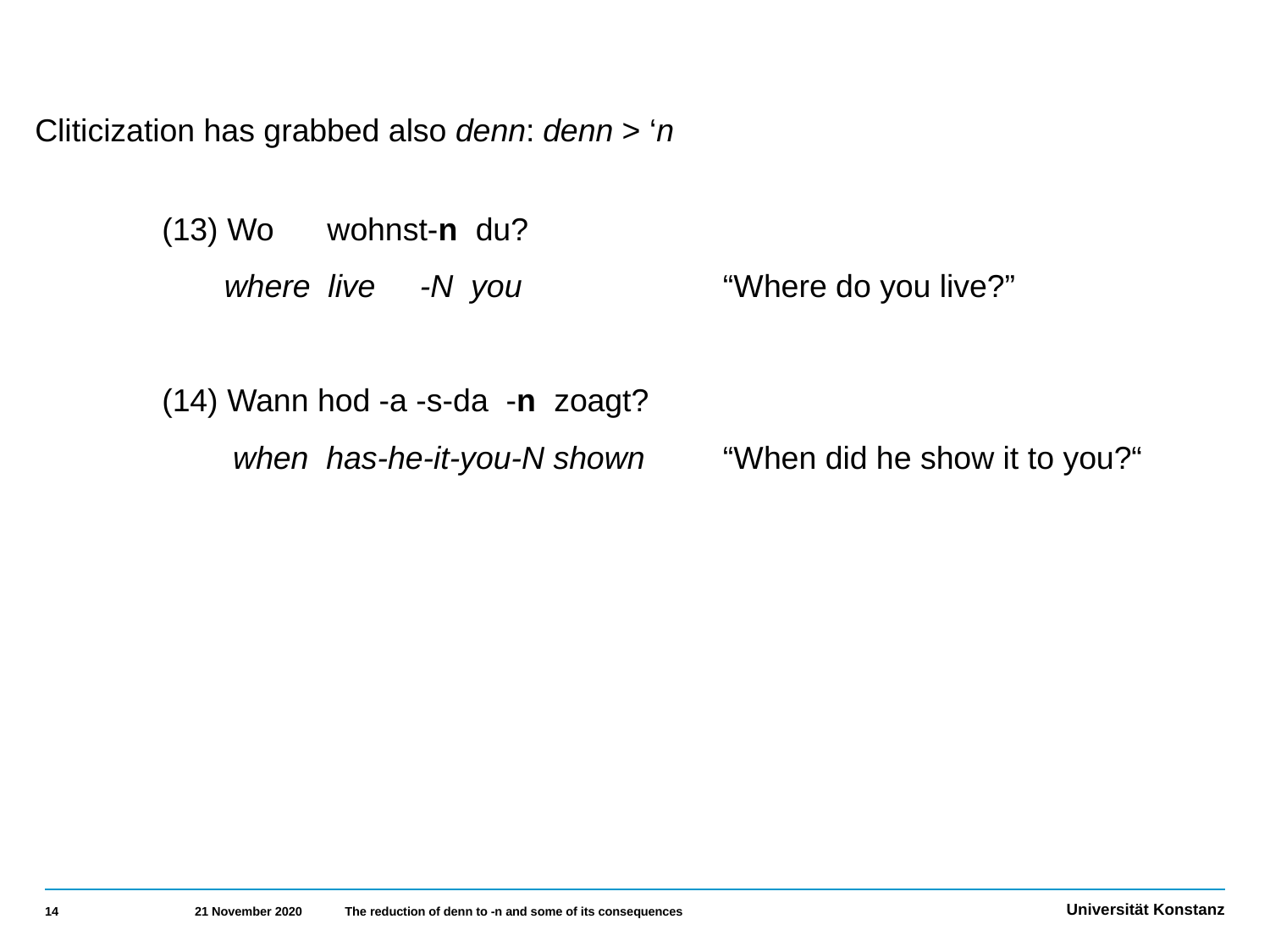

Cliticization has grabbed also denn:	denn > ‘n

 	(13) Wo      wohnst-n  du?
  	       where  live     -N  you		      “Where do you live?”

  	(14) Wann hod -a -s-da  -n  zoagt?
  	        when  has-he-it-you-N shown 	      “When did he show it to you?“

14
21 November 2020
The reduction of denn to -n and some of its consequences